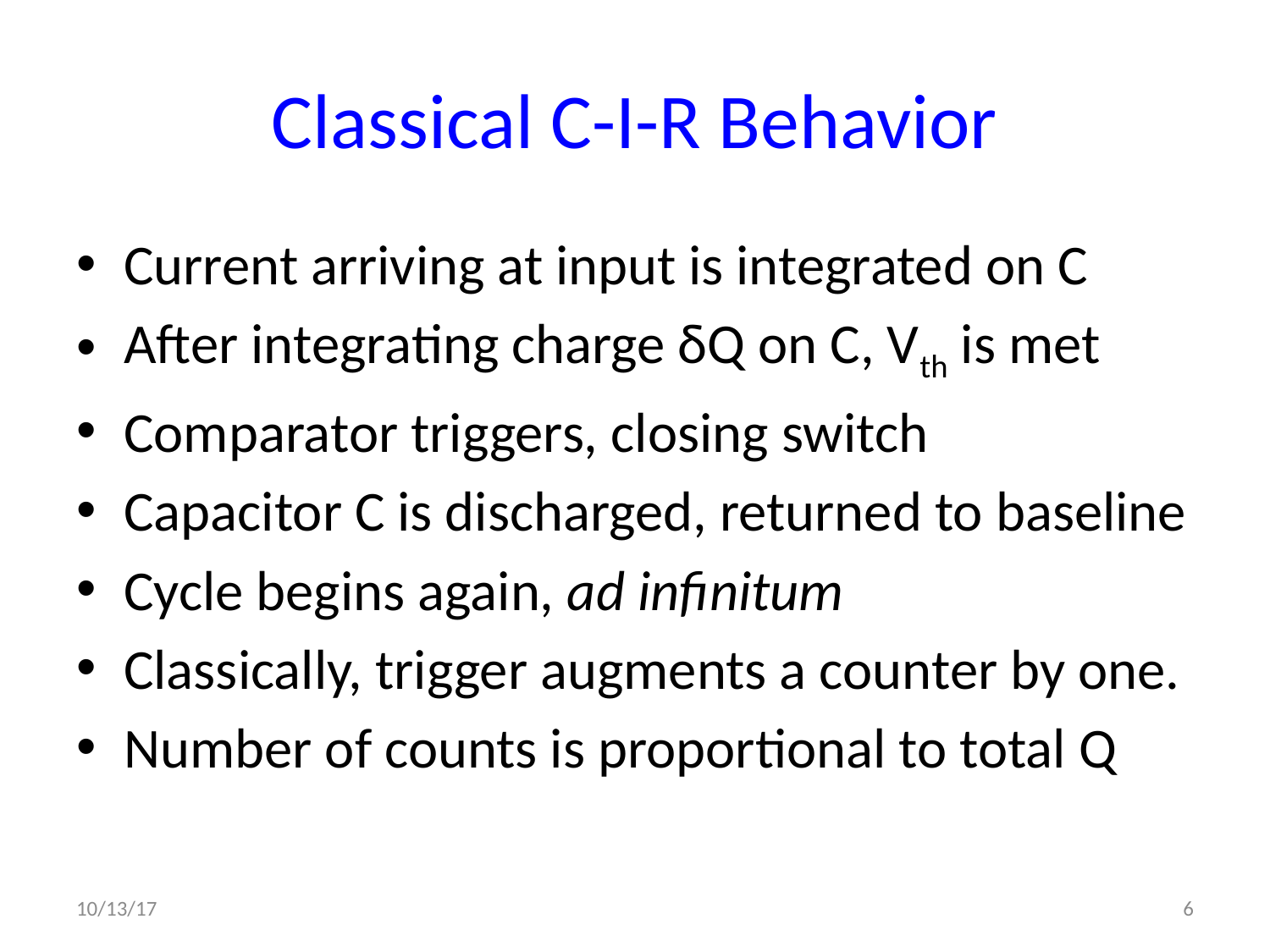

# Classical C-I-R Behavior
Current arriving at input is integrated on C
After integrating charge δQ on C, Vth is met
Comparator triggers, closing switch
Capacitor C is discharged, returned to baseline
Cycle begins again, ad infinitum
Classically, trigger augments a counter by one.
Number of counts is proportional to total Q
10/13/17
6